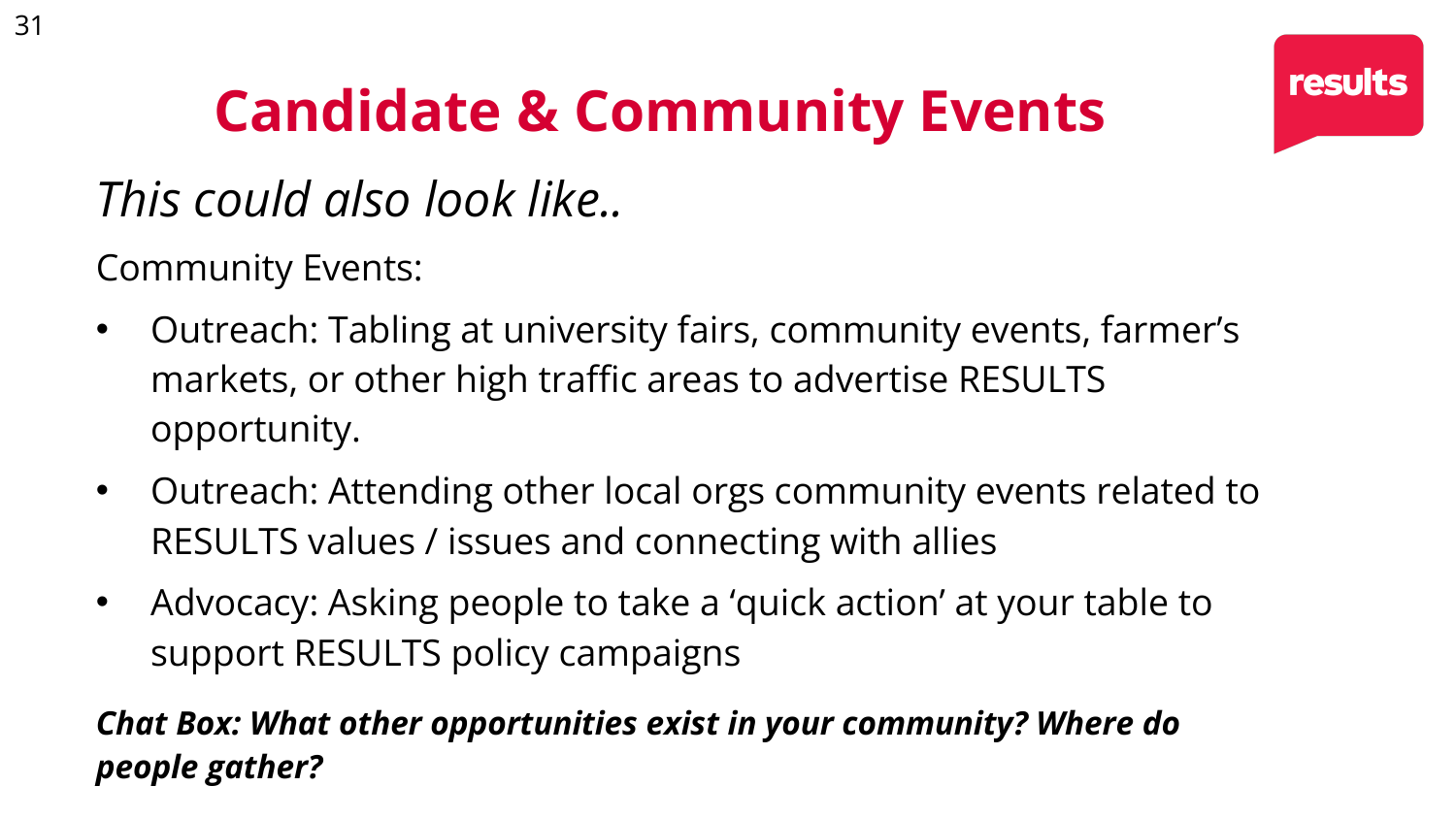

31
Candidate & Community Events
This could also look like..
Community Events:
Outreach: Tabling at university fairs, community events, farmer’s markets, or other high traffic areas to advertise RESULTS opportunity.
Outreach: Attending other local orgs community events related to RESULTS values / issues and connecting with allies
Advocacy: Asking people to take a ‘quick action’ at your table to support RESULTS policy campaigns
Chat Box: What other opportunities exist in your community? Where do people gather?